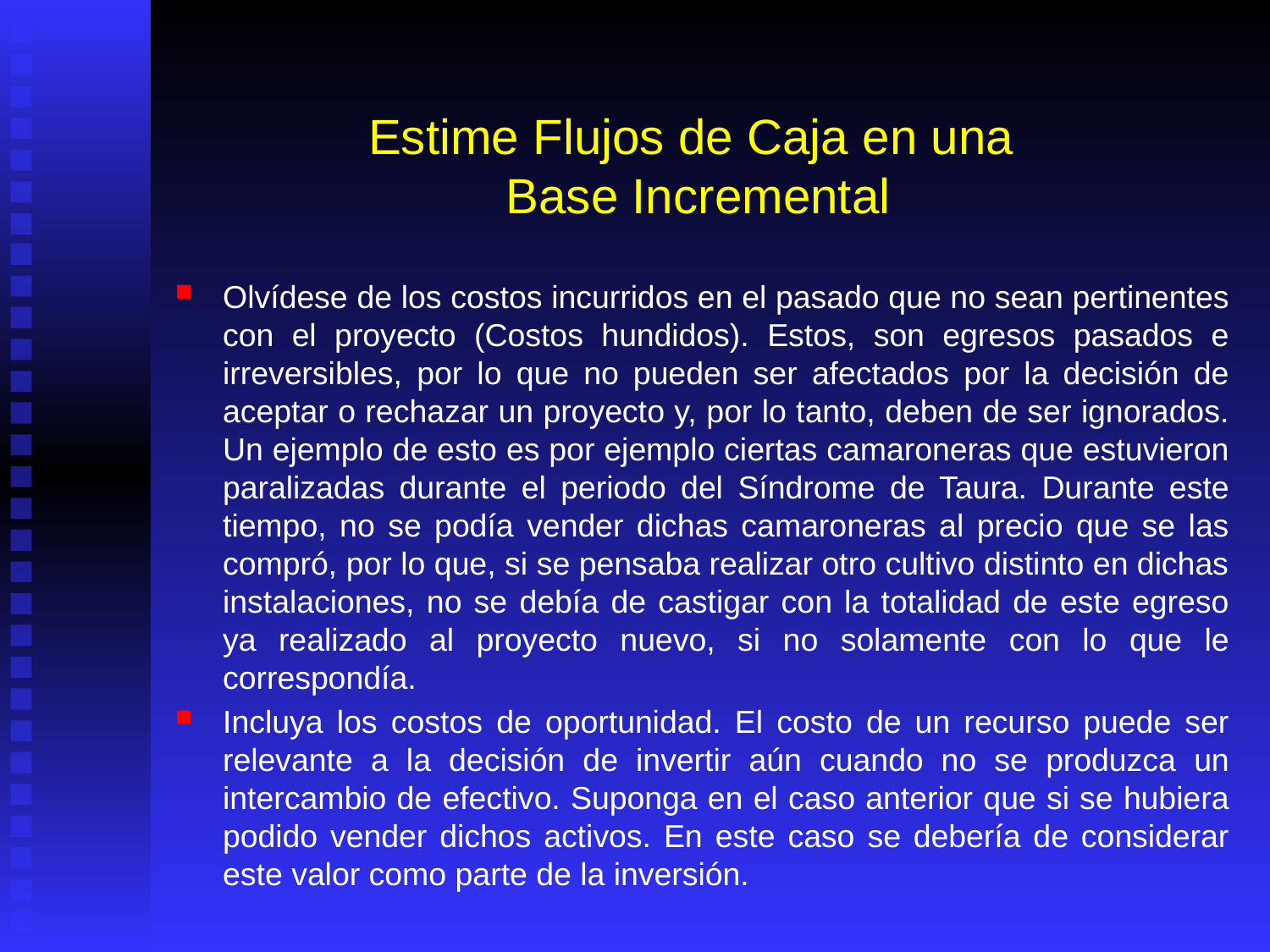

# Estime Flujos de Caja en una Base Incremental
Olvídese de los costos incurridos en el pasado que no sean pertinentes con el proyecto (Costos hundidos). Estos, son egresos pasados e irreversibles, por lo que no pueden ser afectados por la decisión de aceptar o rechazar un proyecto y, por lo tanto, deben de ser ignorados. Un ejemplo de esto es por ejemplo ciertas camaroneras que estuvieron paralizadas durante el periodo del Síndrome de Taura. Durante este tiempo, no se podía vender dichas camaroneras al precio que se las compró, por lo que, si se pensaba realizar otro cultivo distinto en dichas instalaciones, no se debía de castigar con la totalidad de este egreso ya realizado al proyecto nuevo, si no solamente con lo que le correspondía.
Incluya los costos de oportunidad. El costo de un recurso puede ser relevante a la decisión de invertir aún cuando no se produzca un intercambio de efectivo. Suponga en el caso anterior que si se hubiera podido vender dichos activos. En este caso se debería de considerar este valor como parte de la inversión.